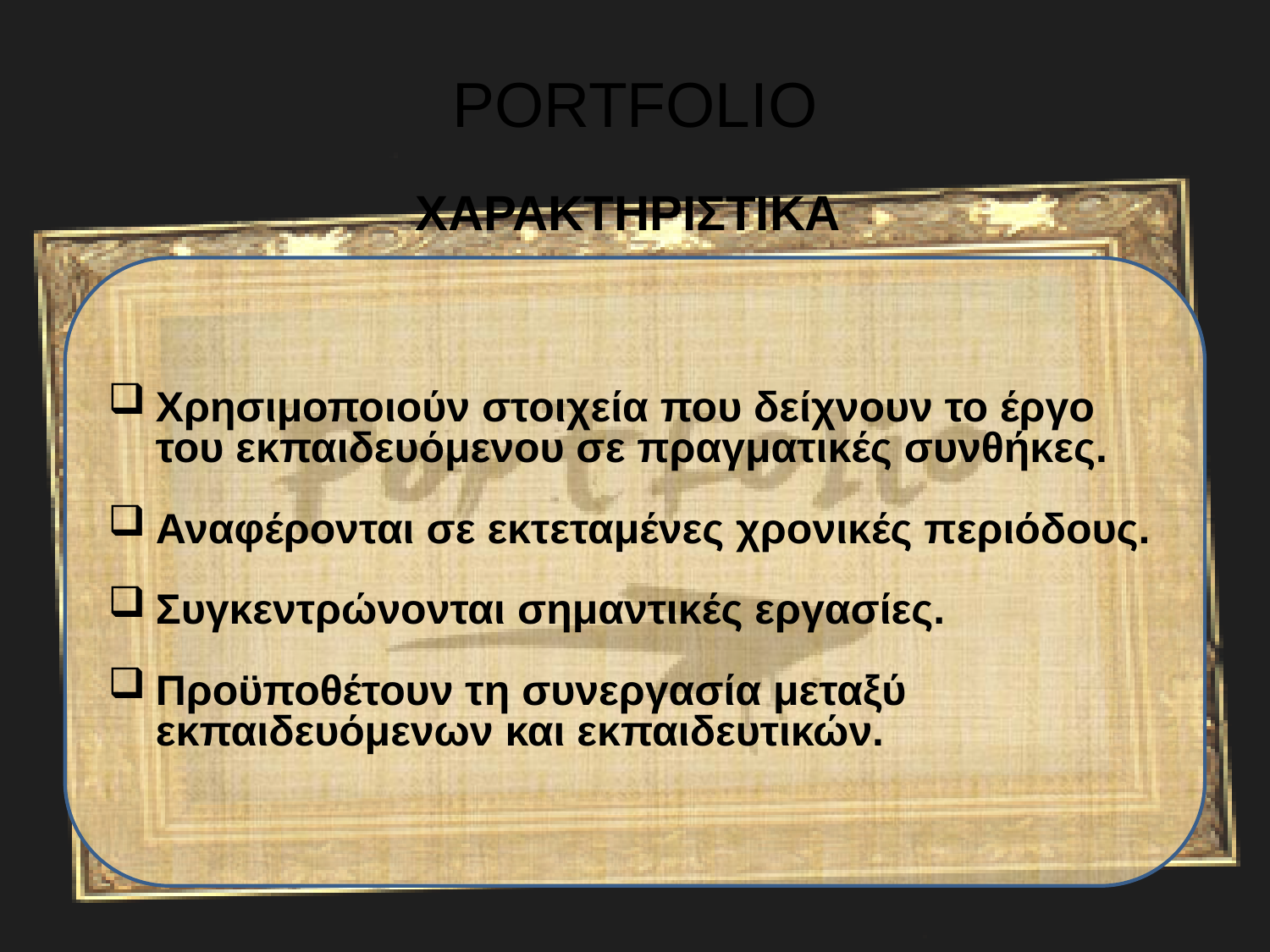

# PORTFOLIO
ΧΑΡΑΚΤΗΡΙΣΤΙΚΑ

Χρησιμοποιούν στοιχεία που δείχνουν το έργο του εκπαιδευόμενου σε πραγματικές συνθήκες.

Αναφέρονται σε εκτεταμένες χρονικές περιόδους.

Συγκεντρώνονται σημαντικές εργασίες.

Προϋποθέτουν τη συνεργασία μεταξύ         εκπαιδευόμενων και εκπαιδευτικών.